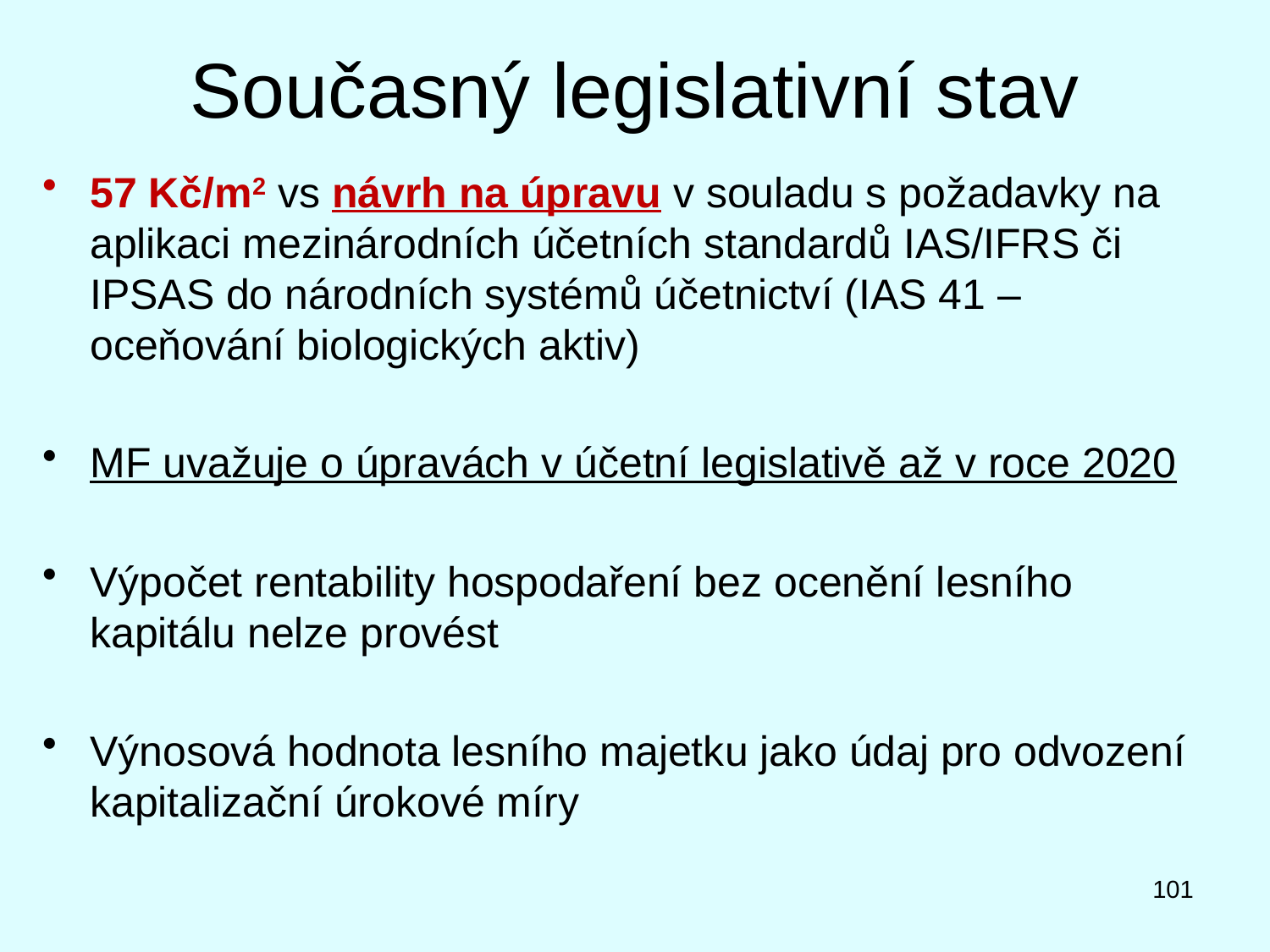

# Současný legislativní stav
57 Kč/m2 vs návrh na úpravu v souladu s požadavky na aplikaci mezinárodních účetních standardů IAS/IFRS či IPSAS do národních systémů účetnictví (IAS 41 – oceňování biologických aktiv)

MF uvažuje o úpravách v účetní legislativě až v roce 2020

Výpočet rentability hospodaření bez ocenění lesního kapitálu nelze provést

Výnosová hodnota lesního majetku jako údaj pro odvození kapitalizační úrokové míry
101